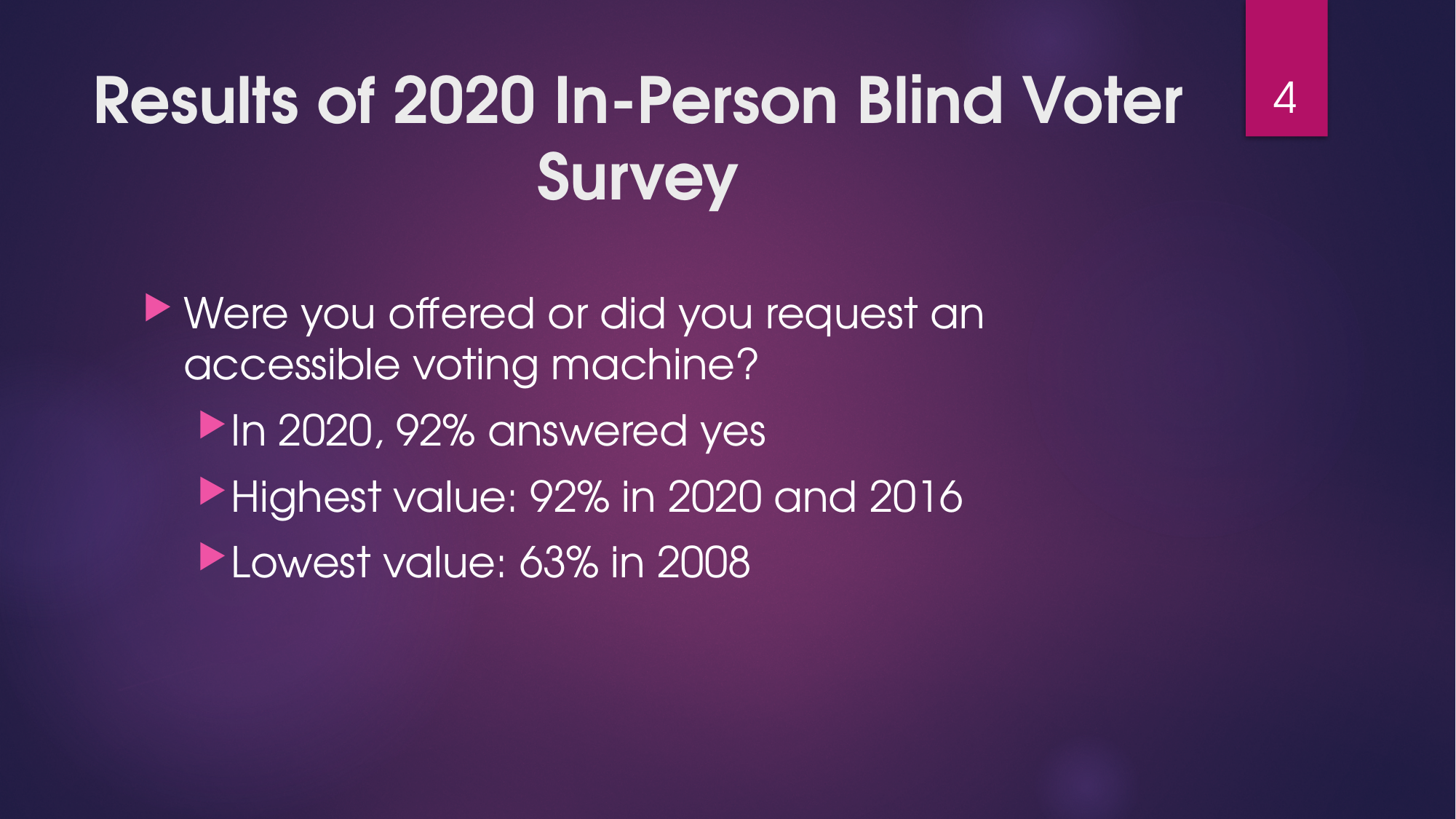

4
# Results of 2020 In-Person Blind Voter Survey
Were you offered or did you request an accessible voting machine?
In 2020, 92% answered yes
Highest value: 92% in 2020 and 2016
Lowest value: 63% in 2008